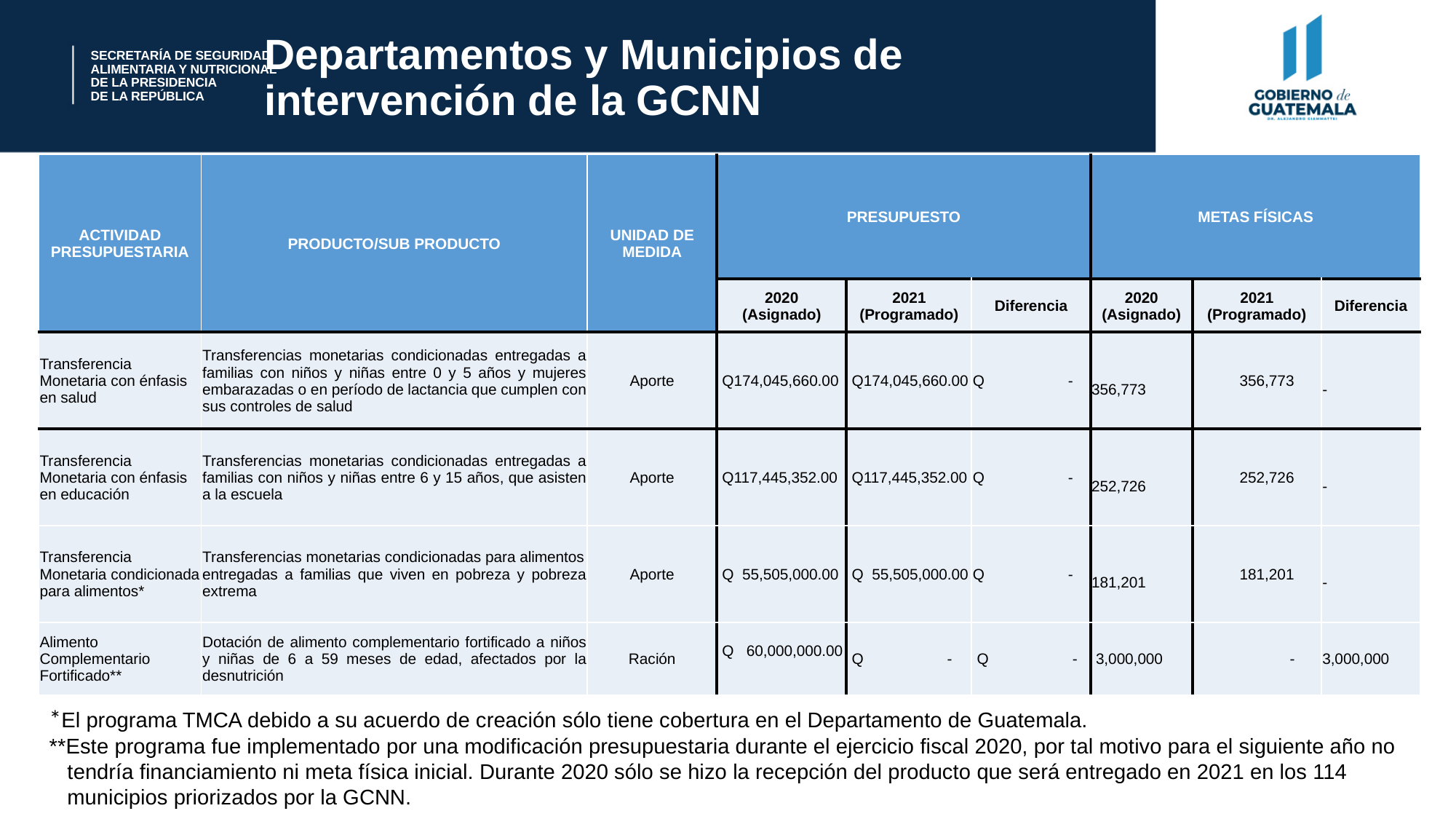

Departamentos y Municipios de intervención de la GCNN
SECRETARÍA DE SEGURIDAD
ALIMENTARIA Y NUTRICIONAL
DE LA PRESIDENCIA
DE LA REPÚBLICA
| ACTIVIDAD PRESUPUESTARIA | PRODUCTO/SUB PRODUCTO | UNIDAD DE MEDIDA | PRESUPUESTO |  |  | METAS FÍSICAS |  |  |
| --- | --- | --- | --- | --- | --- | --- | --- | --- |
|  |  |  | 2020 (Asignado) | 2021 (Programado) | Diferencia | 2020 (Asignado) | 2021 (Programado) | Diferencia |
| Transferencia Monetaria con énfasis en salud | Transferencias monetarias condicionadas entregadas a familias con niños y niñas entre 0 y 5 años y mujeres embarazadas o en período de lactancia que cumplen con sus controles de salud | Aporte | Q174,045,660.00 | Q174,045,660.00 | Q - | 356,773 | 356,773 | - |
| Transferencia Monetaria con énfasis en educación | Transferencias monetarias condicionadas entregadas a familias con niños y niñas entre 6 y 15 años, que asisten a la escuela | Aporte | Q117,445,352.00 | Q117,445,352.00 | Q - | 252,726 | 252,726 | - |
| Transferencia Monetaria condicionada para alimentos\* | Transferencias monetarias condicionadas para alimentos entregadas a familias que viven en pobreza y pobreza extrema | Aporte | Q 55,505,000.00 | Q 55,505,000.00 | Q - | 181,201 | 181,201 | - |
| Alimento Complementario Fortificado\*\* | Dotación de alimento complementario fortificado a niños y niñas de 6 a 59 meses de edad, afectados por la desnutrición | Ración | Q 60,000,000.00 | Q - | Q - | 3,000,000 | - | 3,000,000 |
*El programa TMCA debido a su acuerdo de creación sólo tiene cobertura en el Departamento de Guatemala.
**Este programa fue implementado por una modificación presupuestaria durante el ejercicio fiscal 2020, por tal motivo para el siguiente año no
   tendría financiamiento ni meta física inicial. Durante 2020 sólo se hizo la recepción del producto que será entregado en 2021 en los 114
   municipios priorizados por la GCNN.